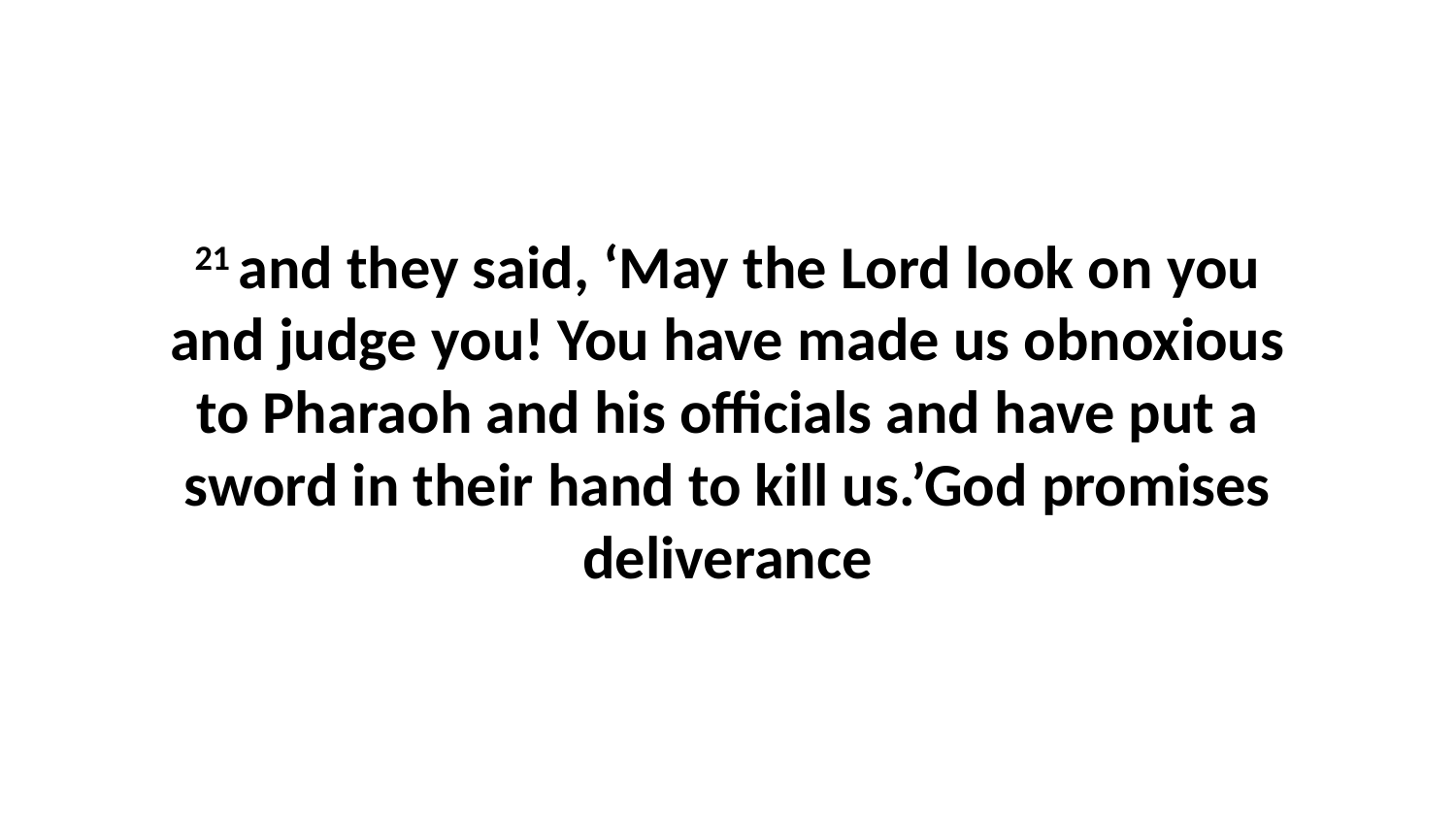

21 and they said, ‘May the Lord look on you and judge you! You have made us obnoxious to Pharaoh and his officials and have put a sword in their hand to kill us.’God promises deliverance